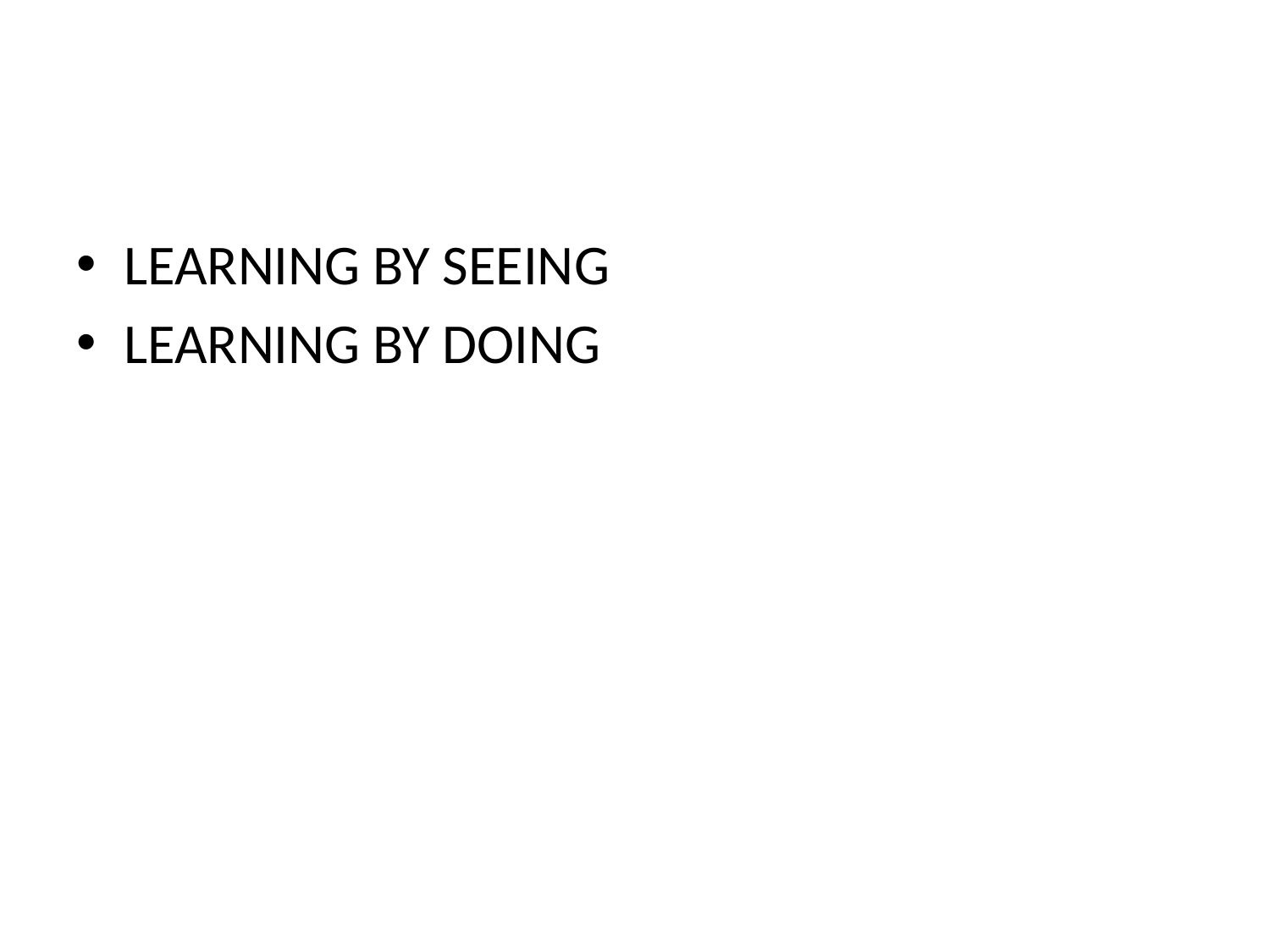

#
LEARNING BY SEEING
LEARNING BY DOING